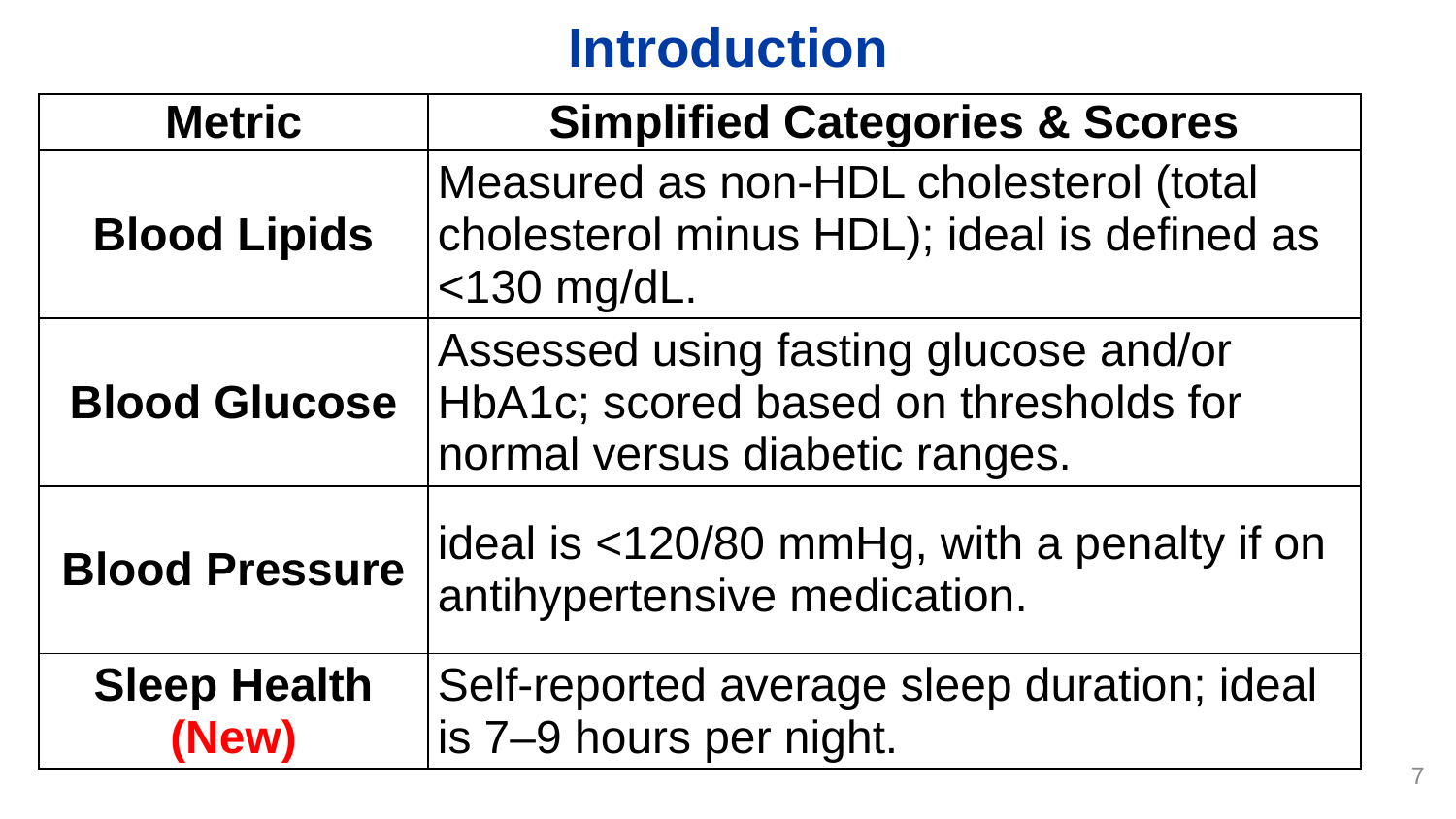

# Introduction
| Metric | Simplified Categories & Scores |
| --- | --- |
| Blood Lipids | Measured as non-HDL cholesterol (total cholesterol minus HDL); ideal is defined as <130 mg/dL. |
| Blood Glucose | Assessed using fasting glucose and/or HbA1c; scored based on thresholds for normal versus diabetic ranges. |
| Blood Pressure | ideal is <120/80 mmHg, with a penalty if on antihypertensive medication. |
| Sleep Health (New) | Self-reported average sleep duration; ideal is 7–9 hours per night. |
7